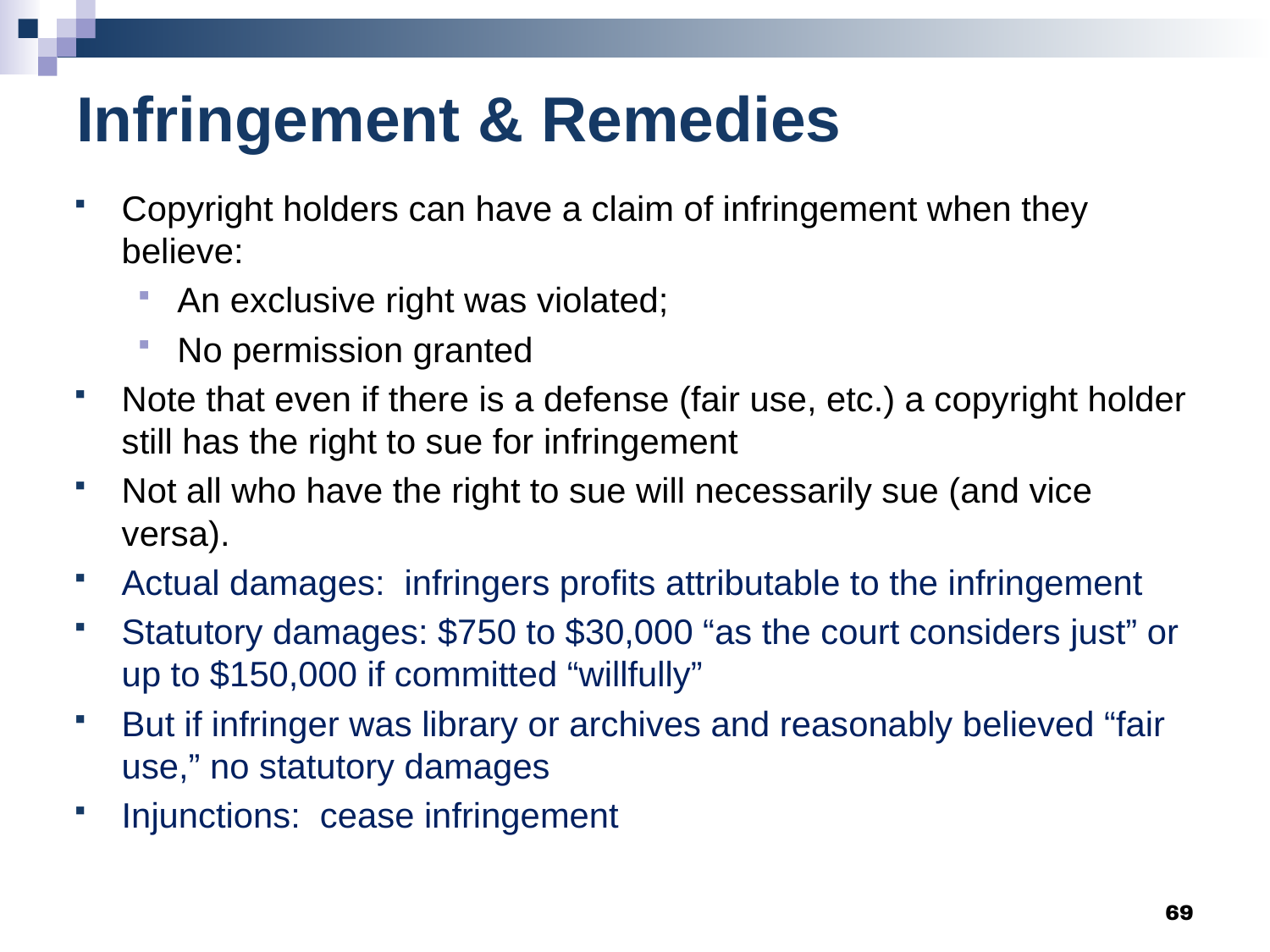

# Infringement & Remedies
Copyright holders can have a claim of infringement when they believe:
An exclusive right was violated;
No permission granted
Note that even if there is a defense (fair use, etc.) a copyright holder still has the right to sue for infringement
Not all who have the right to sue will necessarily sue (and vice versa).
Actual damages:  infringers profits attributable to the infringement
Statutory damages: $750 to $30,000 “as the court considers just” or up to $150,000 if committed “willfully”
But if infringer was library or archives and reasonably believed “fair use,” no statutory damages
Injunctions:  cease infringement

69